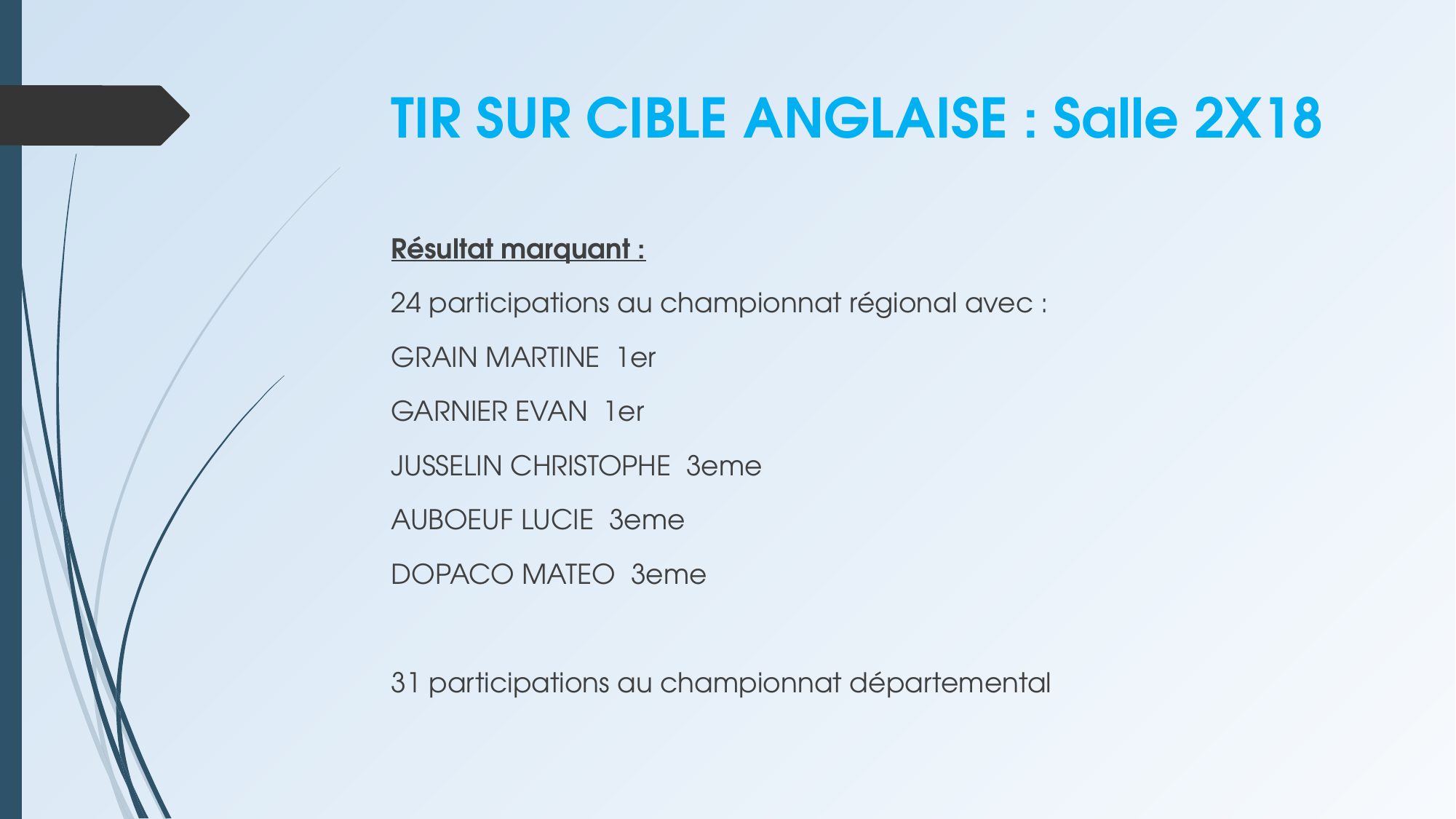

TIR SUR CIBLE ANGLAISE : Salle 2X18

Résultat marquant :
24 participations au championnat régional avec :
GRAIN MARTINE  1er
GARNIER EVAN  1er
JUSSELIN CHRISTOPHE  3eme
AUBOEUF LUCIE  3eme
DOPACO MATEO  3eme

31 participations au championnat départemental